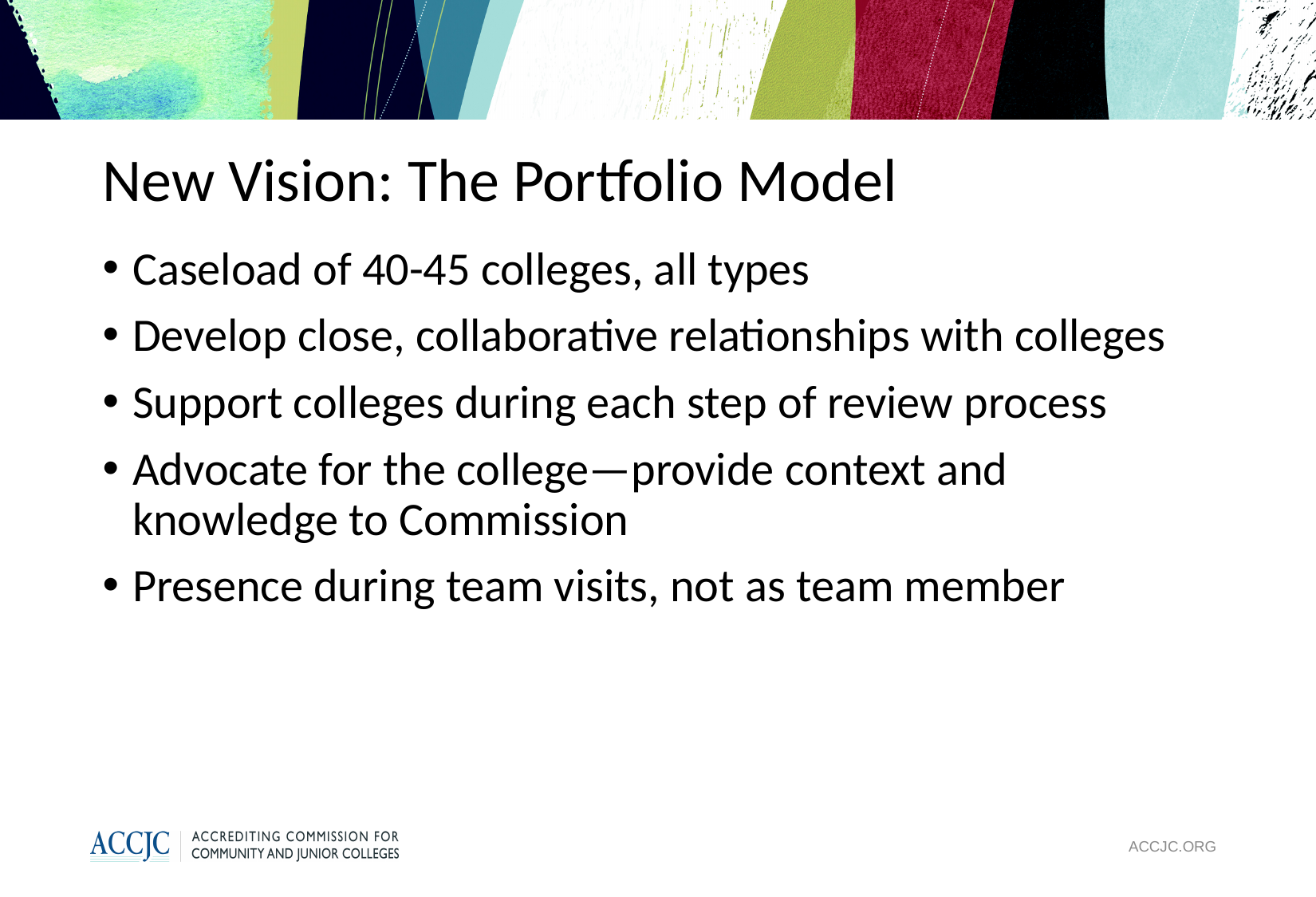

# New Vision: The Portfolio Model
Caseload of 40-45 colleges, all types
Develop close, collaborative relationships with colleges
Support colleges during each step of review process
Advocate for the college—provide context and knowledge to Commission
Presence during team visits, not as team member